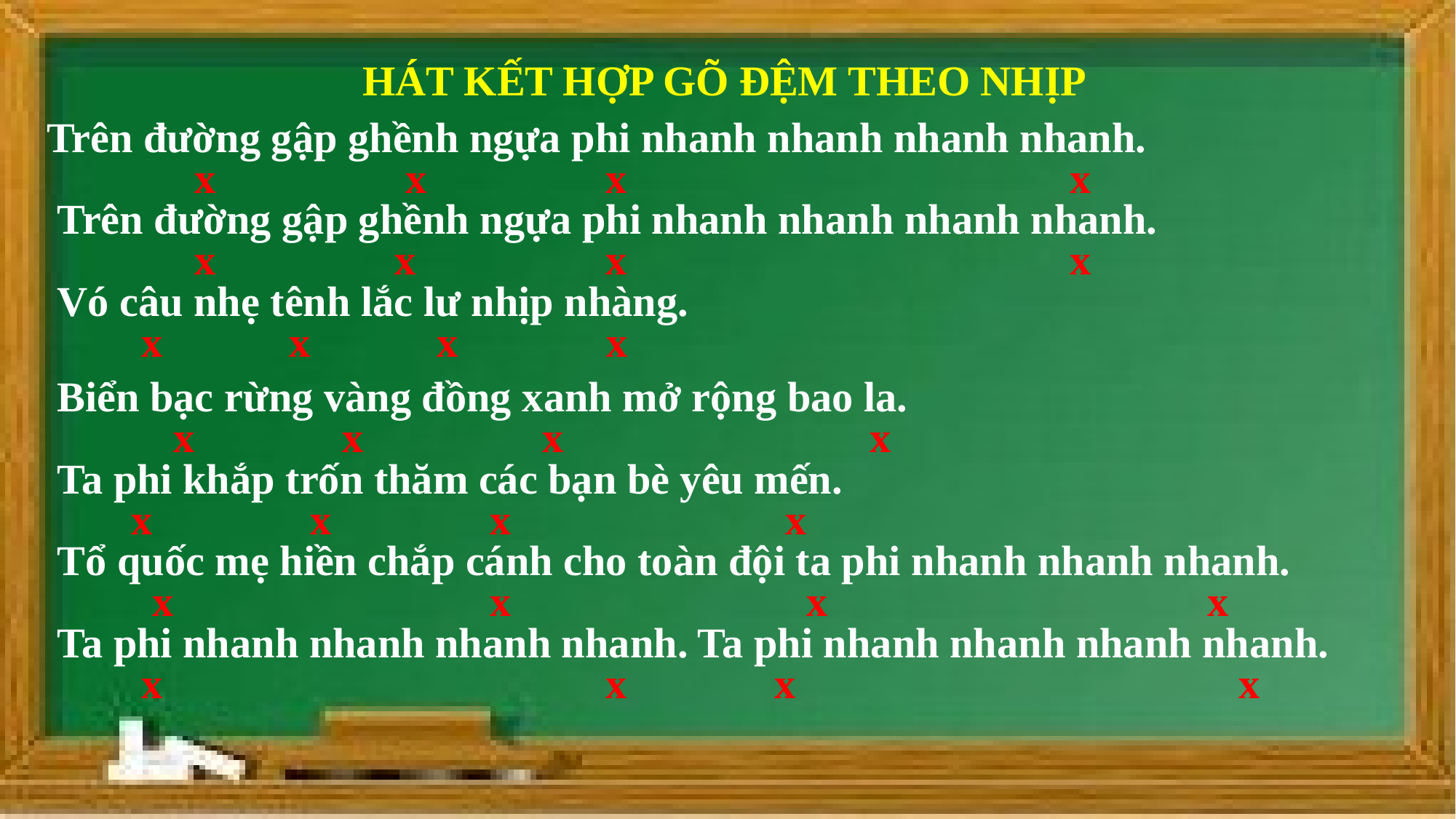

HÁT KẾT HỢP GÕ ĐỆM THEO NHỊP
Trên đường gập ghềnh ngựa phi nhanh nhanh nhanh nhanh.
              x                  x                 x                                          x
 Trên đường gập ghềnh ngựa phi nhanh nhanh nhanh nhanh.
              x                 x                  x                                          x
 Vó câu nhẹ tênh lắc lư nhịp nhàng.
         x            x            x              x
 Biển bạc rừng vàng đồng xanh mở rộng bao la.
            x              x                 x                             x
 Ta phi khắp trốn thăm các bạn bè yêu mến.
        x               x               x                          x
 Tổ quốc mẹ hiền chắp cánh cho toàn đội ta phi nhanh nhanh nhanh.
          x                              x                            x                                    x
 Ta phi nhanh nhanh nhanh nhanh. Ta phi nhanh nhanh nhanh nhanh.
         x                                          x              x                                          x